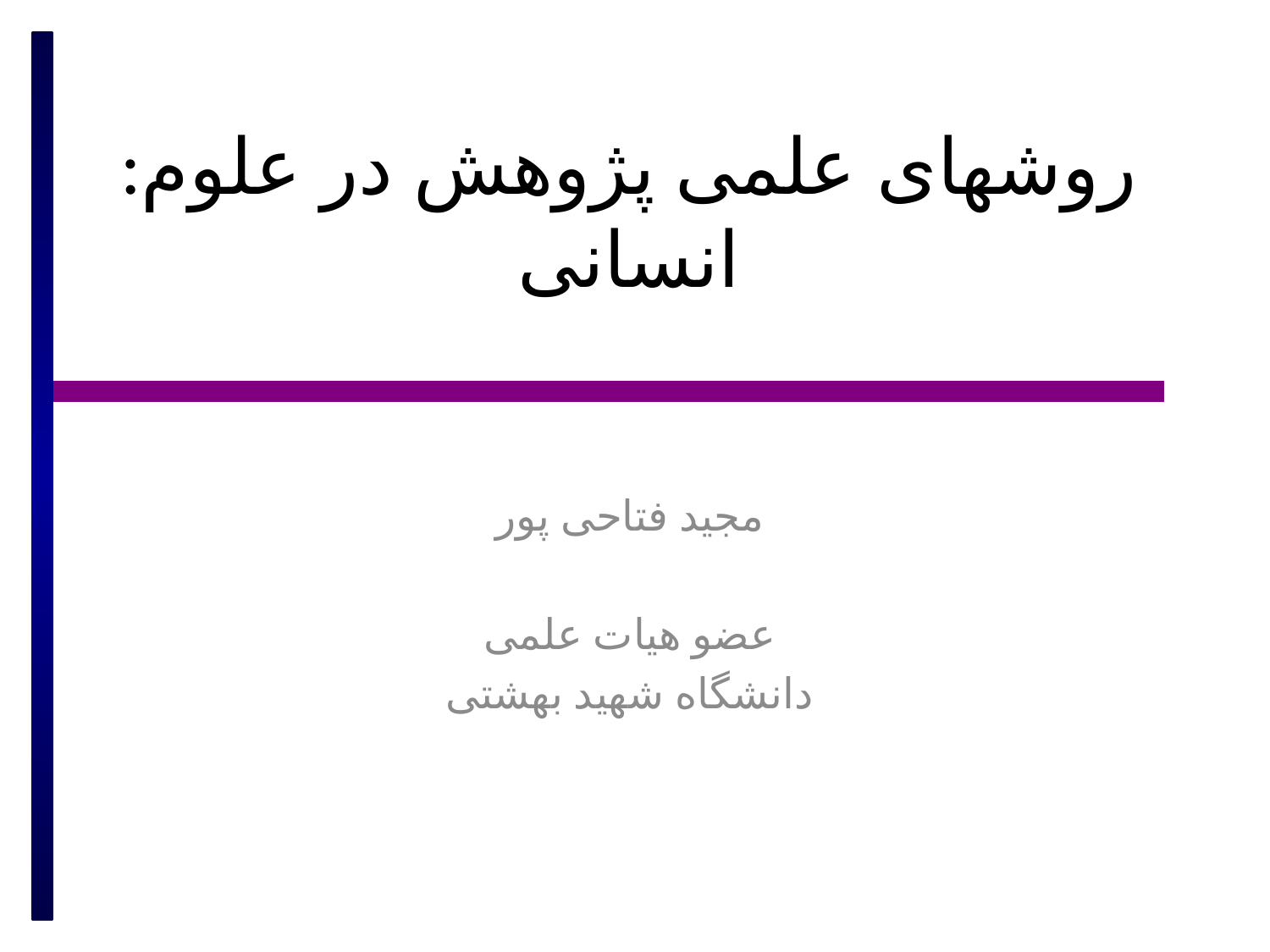

# :روشهای علمی پژوهش در علوم انسانی

مجید فتاحی پور

عضو هیات علمی
دانشگاه شهید بهشتی